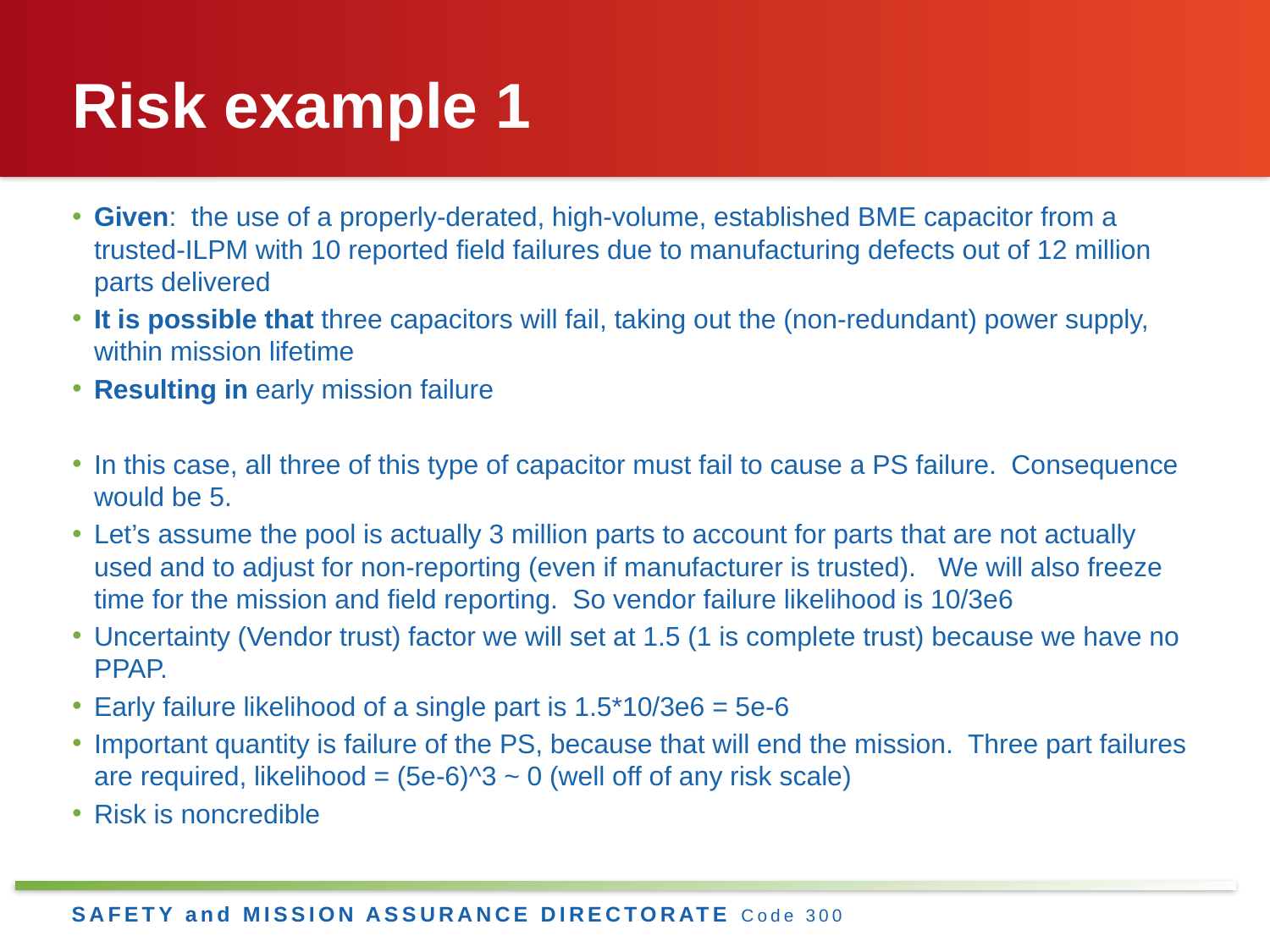

# Risk example 1
Given:  the use of a properly-derated, high-volume, established BME capacitor from a trusted-ILPM with 10 reported field failures due to manufacturing defects out of 12 million parts delivered
It is possible that three capacitors will fail, taking out the (non-redundant) power supply, within mission lifetime
Resulting in early mission failure

In this case, all three of this type of capacitor must fail to cause a PS failure.  Consequence would be 5.
Let’s assume the pool is actually 3 million parts to account for parts that are not actually used and to adjust for non-reporting (even if manufacturer is trusted).   We will also freeze time for the mission and field reporting.  So vendor failure likelihood is 10/3e6
Uncertainty (Vendor trust) factor we will set at 1.5 (1 is complete trust) because we have no PPAP.
Early failure likelihood of a single part is 1.5*10/3e6 = 5e-6
Important quantity is failure of the PS, because that will end the mission.  Three part failures are required, likelihood = (5e-6)^3 ~ 0 (well off of any risk scale)
Risk is noncredible